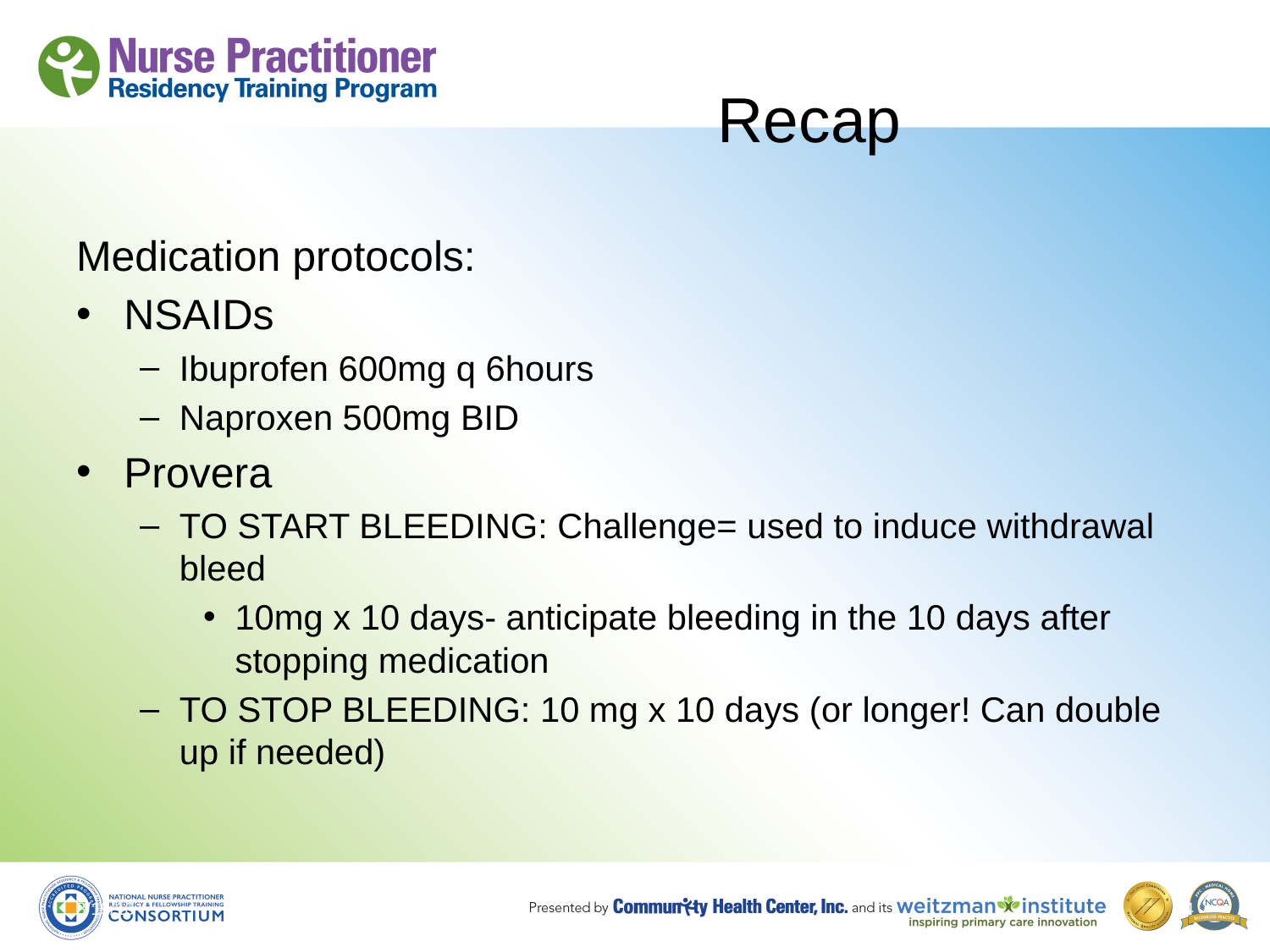

# Recap
Medication protocols:
NSAIDs
Ibuprofen 600mg q 6hours
Naproxen 500mg BID
Provera
TO START BLEEDING: Challenge= used to induce withdrawal bleed
10mg x 10 days- anticipate bleeding in the 10 days after stopping medication
TO STOP BLEEDING: 10 mg x 10 days (or longer! Can double up if needed)

8/19/10
44